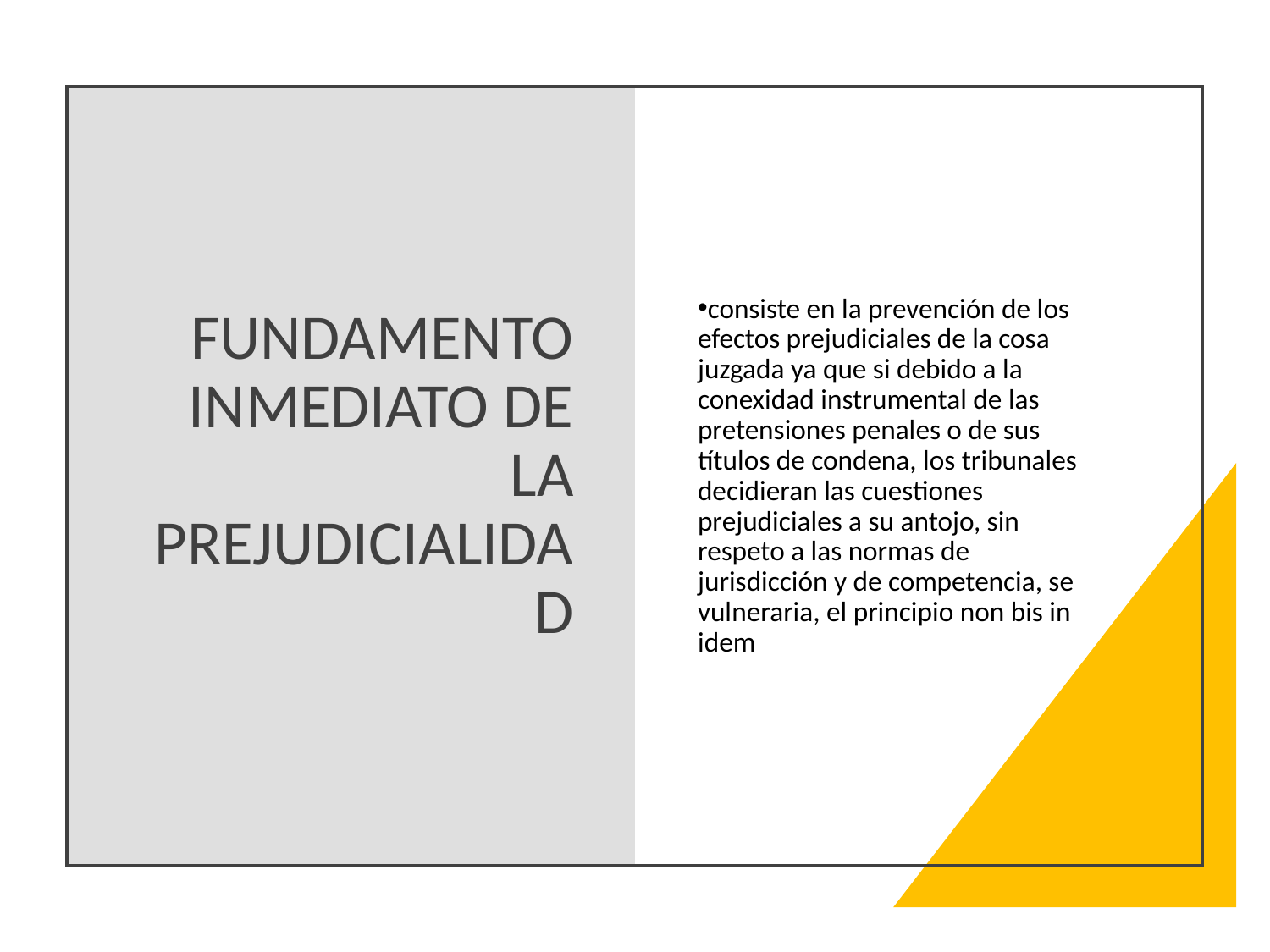

# FUNDAMENTO INMEDIATO DE LA PREJUDICIALIDAD
consiste en la prevención de los efectos prejudiciales de la cosa juzgada ya que si debido a la conexidad instrumental de las pretensiones penales o de sus títulos de condena, los tribunales decidieran las cuestiones prejudiciales a su antojo, sin respeto a las normas de jurisdicción y de competencia, se vulneraria, el principio non bis in idem